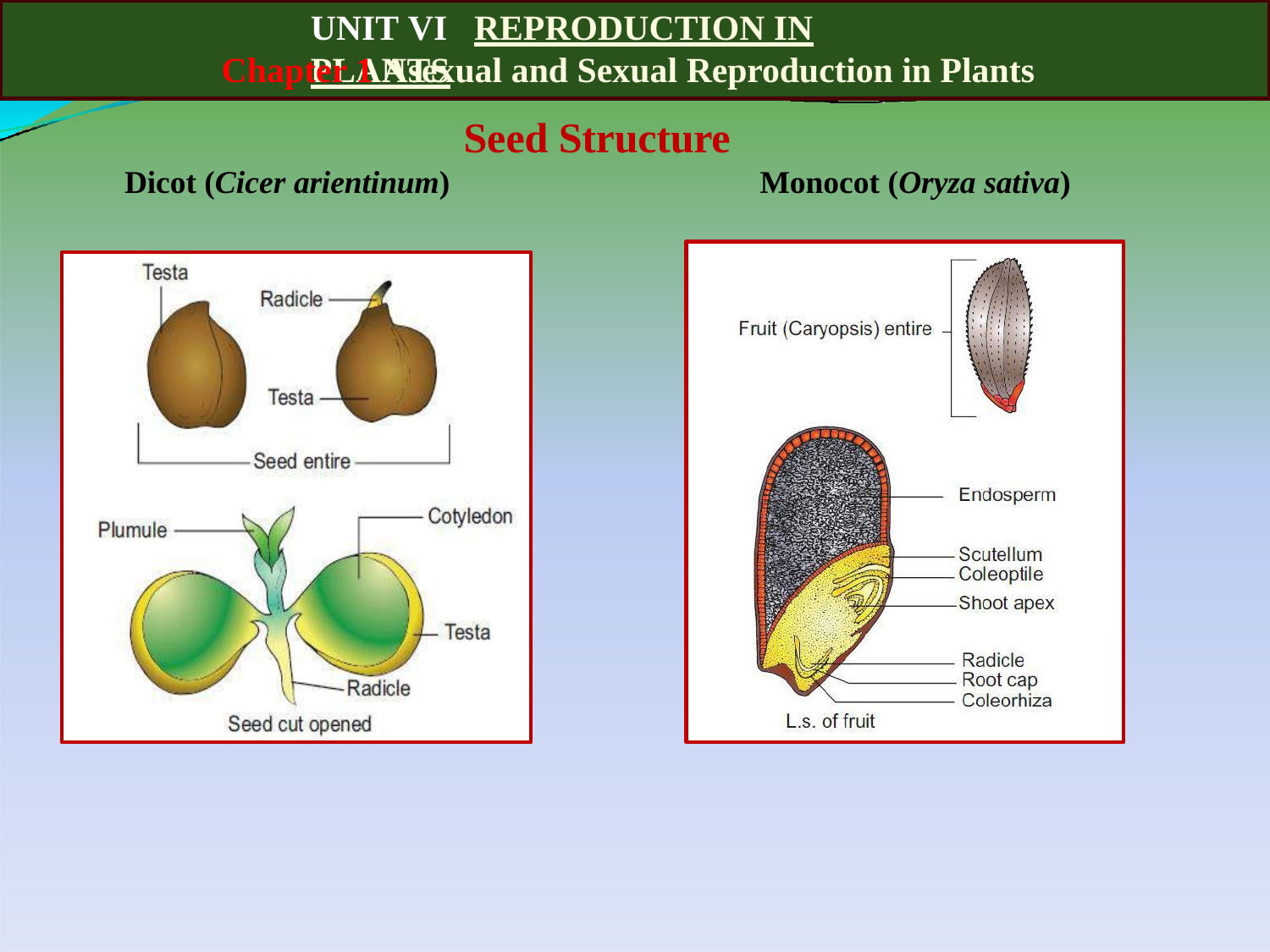

UNIT VI	REPRODUCTION IN PLANTS
# Chapter 1 Asexual and Sexual Reproduction in Plants
Seed Structure
Dicot (Cicer arientinum)
Monocot (Oryza sativa)